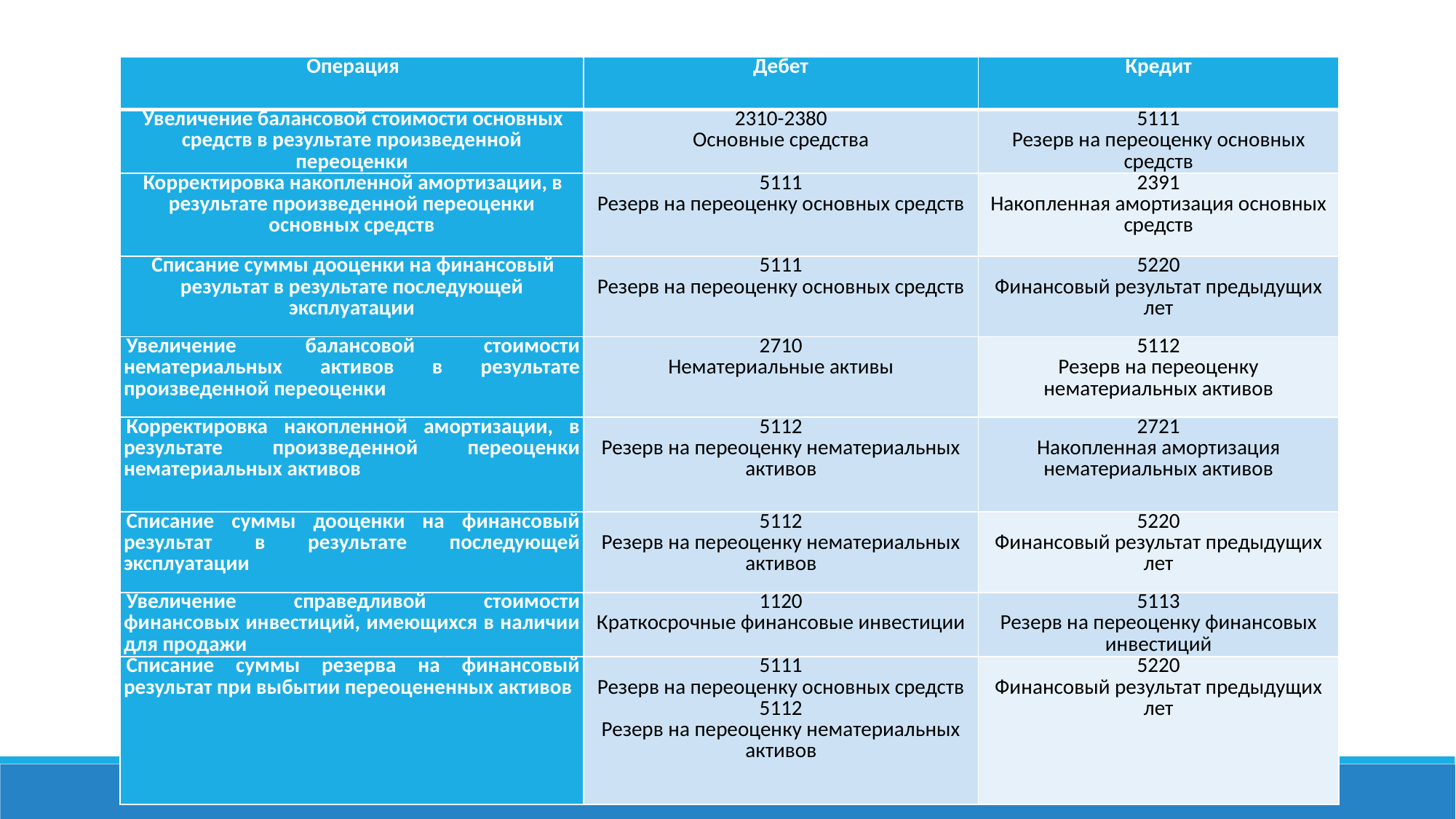

| Операция | Дебет | Кредит |
| --- | --- | --- |
| Увеличение балансовой стоимости основных средств в результате произведенной переоценки | 2310-2380 Основные средства | 5111 Резерв на переоценку основных средств |
| Корректировка накопленной амортизации, в результате произведенной переоценки основных средств | 5111 Резерв на переоценку основных средств | 2391 Накопленная амортизация основных средств |
| Списание суммы дооценки на финансовый результат в результате последующей эксплуатации | 5111 Резерв на переоценку основных средств | 5220 Финансовый результат предыдущих лет |
| Увеличение балансовой стоимости нематериальных активов в результате произведенной переоценки | 2710 Нематериальные активы | 5112 Резерв на переоценку нематериальных активов |
| Корректировка накопленной амортизации, в результате произведенной переоценки нематериальных активов | 5112 Резерв на переоценку нематериальных активов | 2721 Накопленная амортизация нематериальных активов |
| Списание суммы дооценки на финансовый результат в результате последующей эксплуатации | 5112 Резерв на переоценку нематериальных активов | 5220 Финансовый результат предыдущих лет |
| Увеличение справедливой стоимости финансовых инвестиций, имеющихся в наличии для продажи | 1120 Краткосрочные финансовые инвестиции | 5113 Резерв на переоценку финансовых инвестиций |
| Списание суммы резерва на финансовый результат при выбытии переоцененных активов | 5111 Резерв на переоценку основных средств 5112 Резерв на переоценку нематериальных активов | 5220 Финансовый результат предыдущих лет |